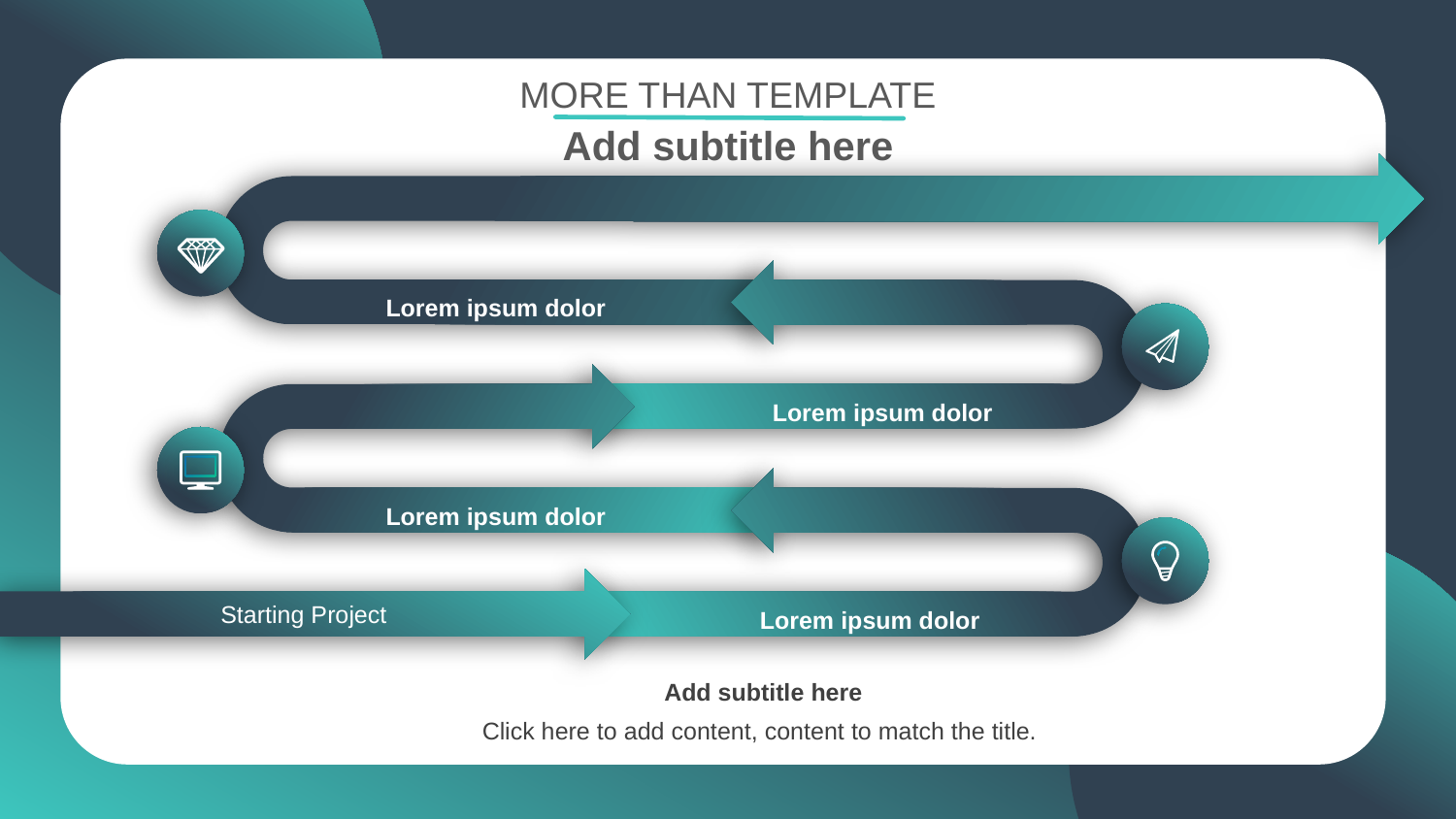

MORE THAN TEMPLATE
Add subtitle here

Starting Project

Lorem ipsum dolor

Lorem ipsum dolor

Lorem ipsum dolor

Lorem ipsum dolor
Add subtitle here
Click here to add content, content to match the title.